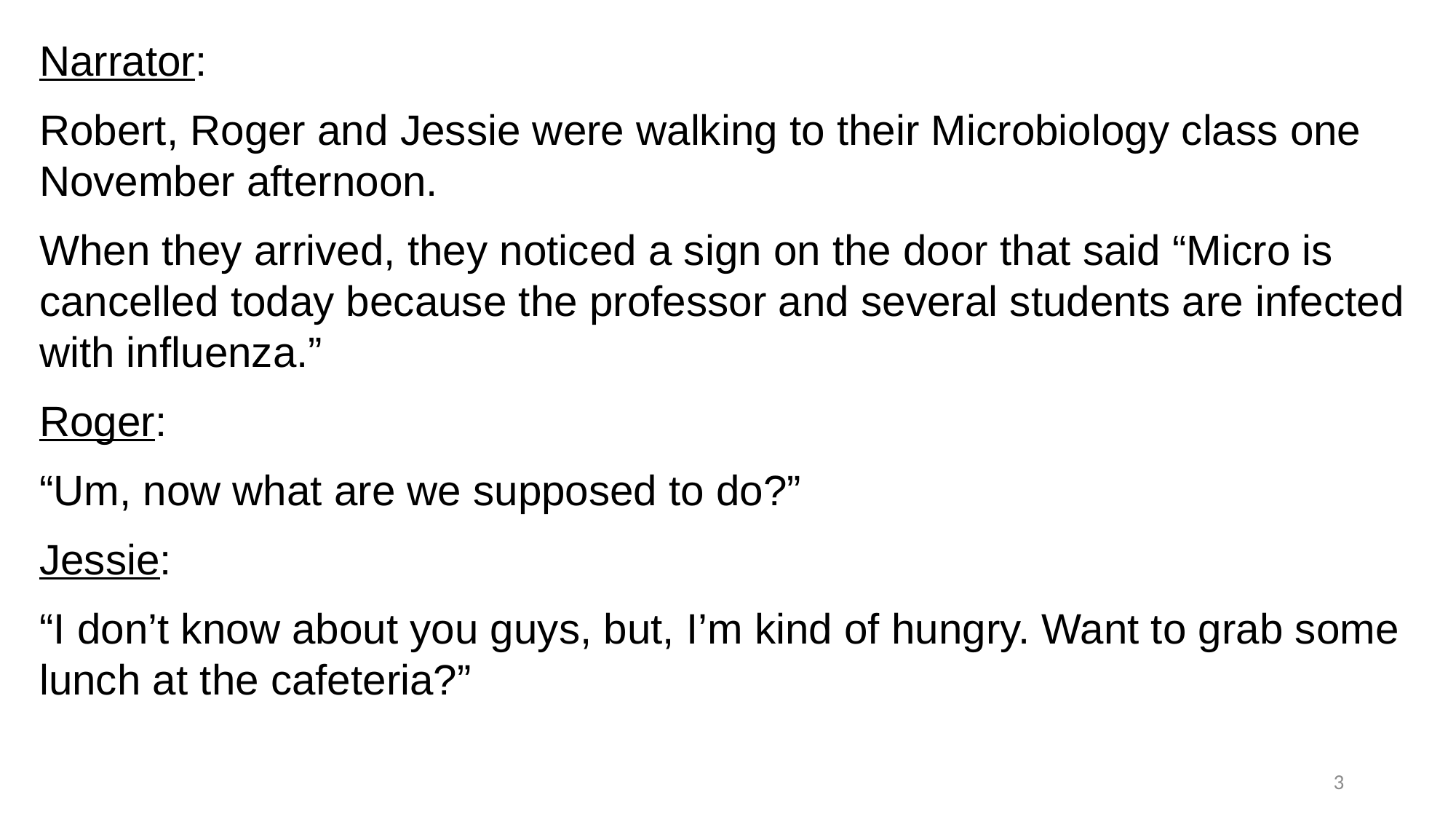

Narrator:
Robert, Roger and Jessie were walking to their Microbiology class one November afternoon.
When they arrived, they noticed a sign on the door that said “Micro is cancelled today because the professor and several students are infected with influenza.”
Roger:
“Um, now what are we supposed to do?”
Jessie:
“I don’t know about you guys, but, I’m kind of hungry. Want to grab some lunch at the cafeteria?”
3